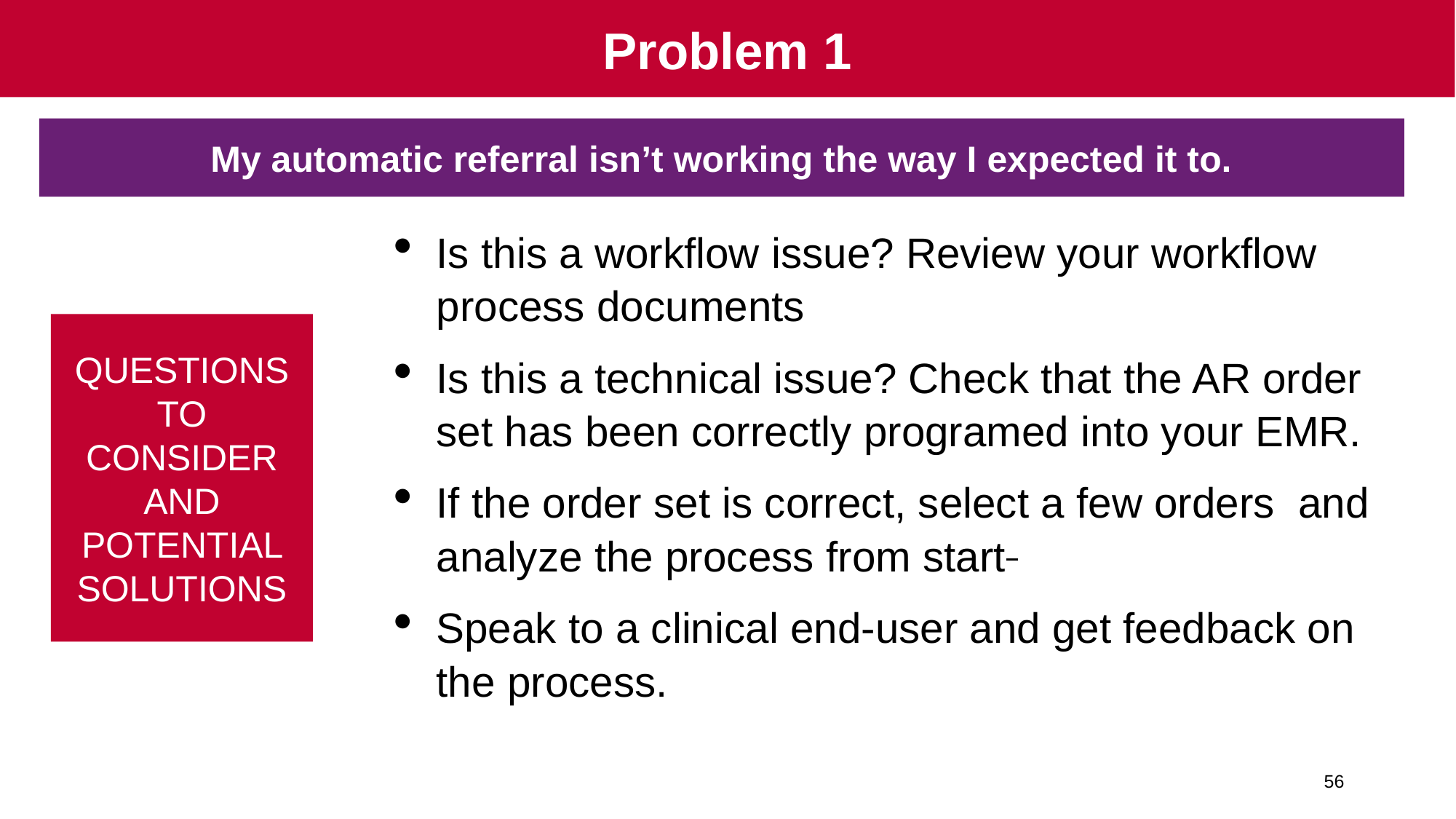

# Problem 1
My automatic referral isn’t working the way I expected it to.
Is this a workflow issue? Review your workflow process documents
Is this a technical issue? Check that the AR order set has been correctly programed into your EMR.
If the order set is correct, select a few orders  and analyze the process from start
Speak to a clinical end-user and get feedback on the process.
QUESTIONS TO CONSIDER AND POTENTIAL SOLUTIONS
56